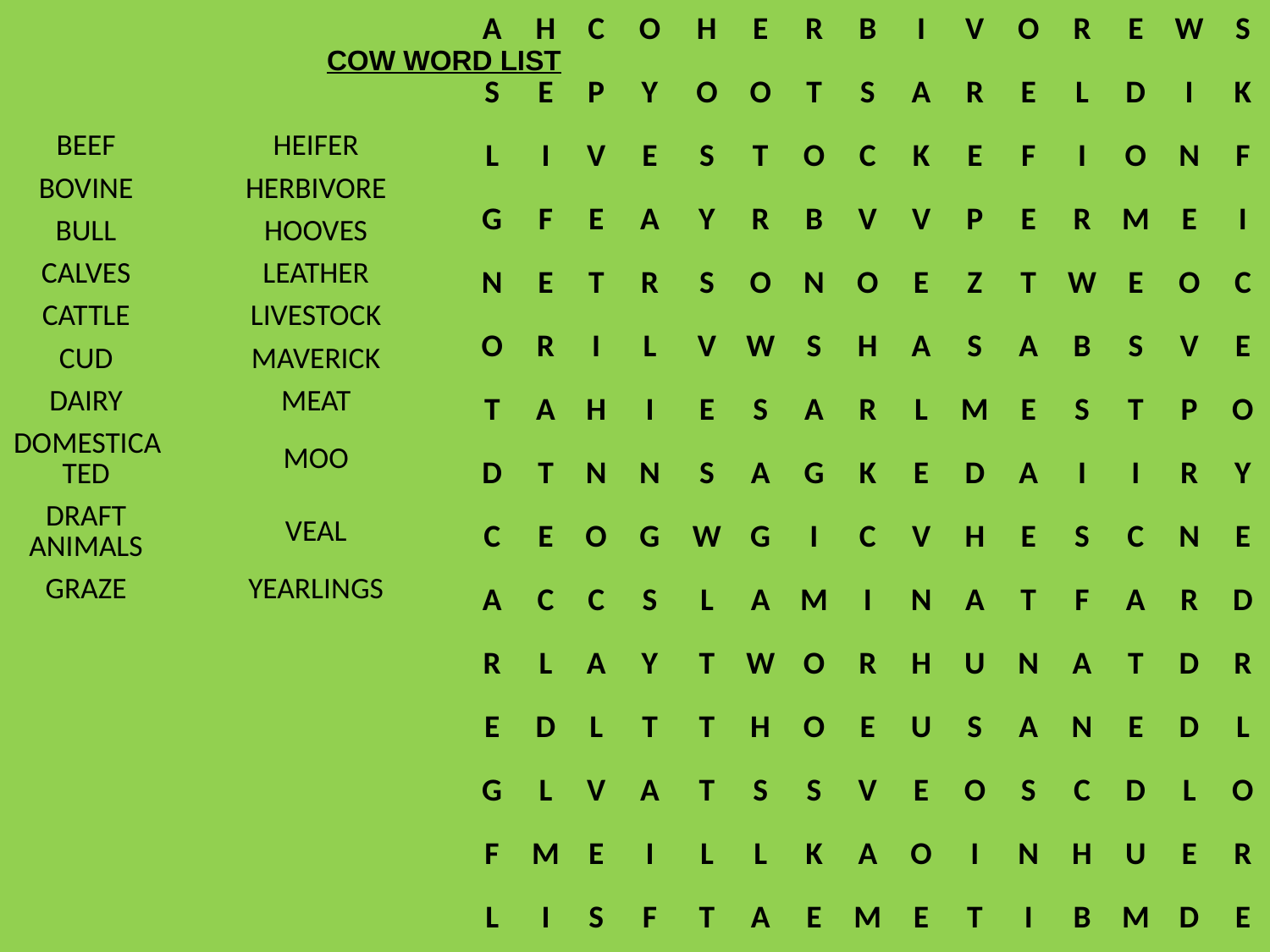

Cows Word Search Puzzle

COW WORD LIST

| A | H | C | O | H | E | R | B | I | V | O | R | E | W | S |
| --- | --- | --- | --- | --- | --- | --- | --- | --- | --- | --- | --- | --- | --- | --- |
| S | E | P | Y | O | O | T | S | A | R | E | L | D | I | K |
| L | I | V | E | S | T | O | C | K | E | F | I | O | N | F |
| G | F | E | A | Y | R | B | V | V | P | E | R | M | E | I |
| N | E | T | R | S | O | N | O | E | Z | T | W | E | O | C |
| O | R | I | L | V | W | S | H | A | S | A | B | S | V | E |
| T | A | H | I | E | S | A | R | L | M | E | S | T | P | O |
| D | T | N | N | S | A | G | K | E | D | A | I | I | R | Y |
| C | E | O | G | W | G | I | C | V | H | E | S | C | N | E |
| A | C | C | S | L | A | M | I | N | A | T | F | A | R | D |
| R | L | A | Y | T | W | O | R | H | U | N | A | T | D | R |
| E | D | L | T | T | H | O | E | U | S | A | N | E | D | L |
| G | L | V | A | T | S | S | V | E | O | S | C | D | L | O |
| F | M | E | I | L | L | K | A | O | I | N | H | U | E | R |
| L | I | S | F | T | A | E | M | E | T | I | B | M | D | E |
| BEEF |  | HEIFER |
| --- | --- | --- |
| BOVINE |  | HERBIVORE |
| BULL |  | HOOVES |
| CALVES |  | LEATHER |
| CATTLE |  | LIVESTOCK |
| CUD |  | MAVERICK |
| DAIRY |  | MEAT |
| DOMESTICATED |  | MOO |
| DRAFT ANIMALS |  | VEAL |
| GRAZE |  | YEARLINGS |